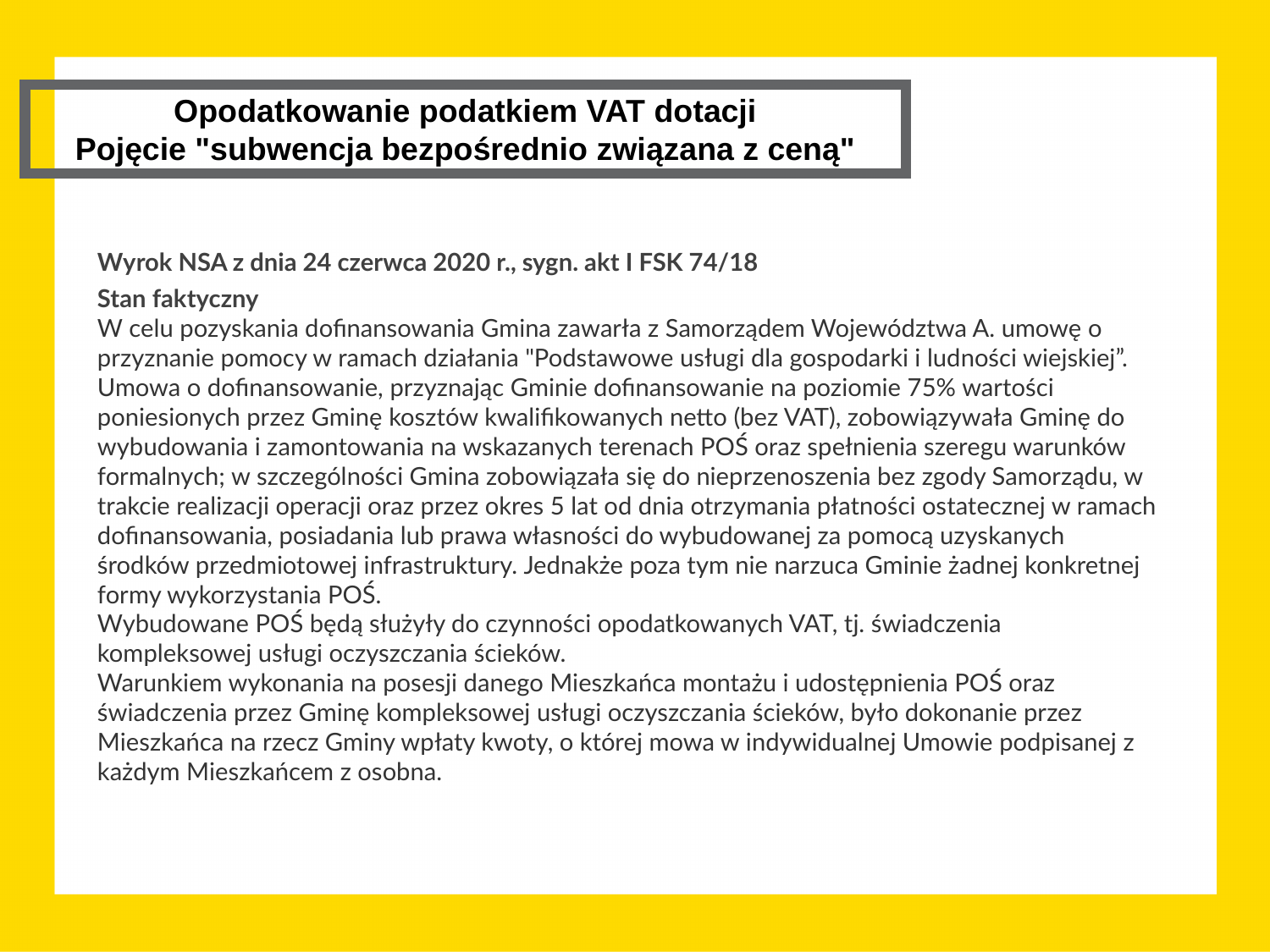

Opodatkowanie podatkiem VAT dotacji
Pojęcie "subwencja bezpośrednio związana z ceną"
Wyrok NSA z dnia 24 czerwca 2020 r., sygn. akt I FSK 74/18
Stan faktyczny
W celu pozyskania dofinansowania Gmina zawarła z Samorządem Województwa A. umowę o przyznanie pomocy w ramach działania "Podstawowe usługi dla gospodarki i ludności wiejskiej”. Umowa o dofinansowanie, przyznając Gminie dofinansowanie na poziomie 75% wartości poniesionych przez Gminę kosztów kwalifikowanych netto (bez VAT), zobowiązywała Gminę do wybudowania i zamontowania na wskazanych terenach POŚ oraz spełnienia szeregu warunków formalnych; w szczególności Gmina zobowiązała się do nieprzenoszenia bez zgody Samorządu, w trakcie realizacji operacji oraz przez okres 5 lat od dnia otrzymania płatności ostatecznej w ramach dofinansowania, posiadania lub prawa własności do wybudowanej za pomocą uzyskanych środków przedmiotowej infrastruktury. Jednakże poza tym nie narzuca Gminie żadnej konkretnej formy wykorzystania POŚ.
Wybudowane POŚ będą służyły do czynności opodatkowanych VAT, tj. świadczenia kompleksowej usługi oczyszczania ścieków.
Warunkiem wykonania na posesji danego Mieszkańca montażu i udostępnienia POŚ oraz świadczenia przez Gminę kompleksowej usługi oczyszczania ścieków, było dokonanie przez Mieszkańca na rzecz Gminy wpłaty kwoty, o której mowa w indywidualnej Umowie podpisanej z każdym Mieszkańcem z osobna.